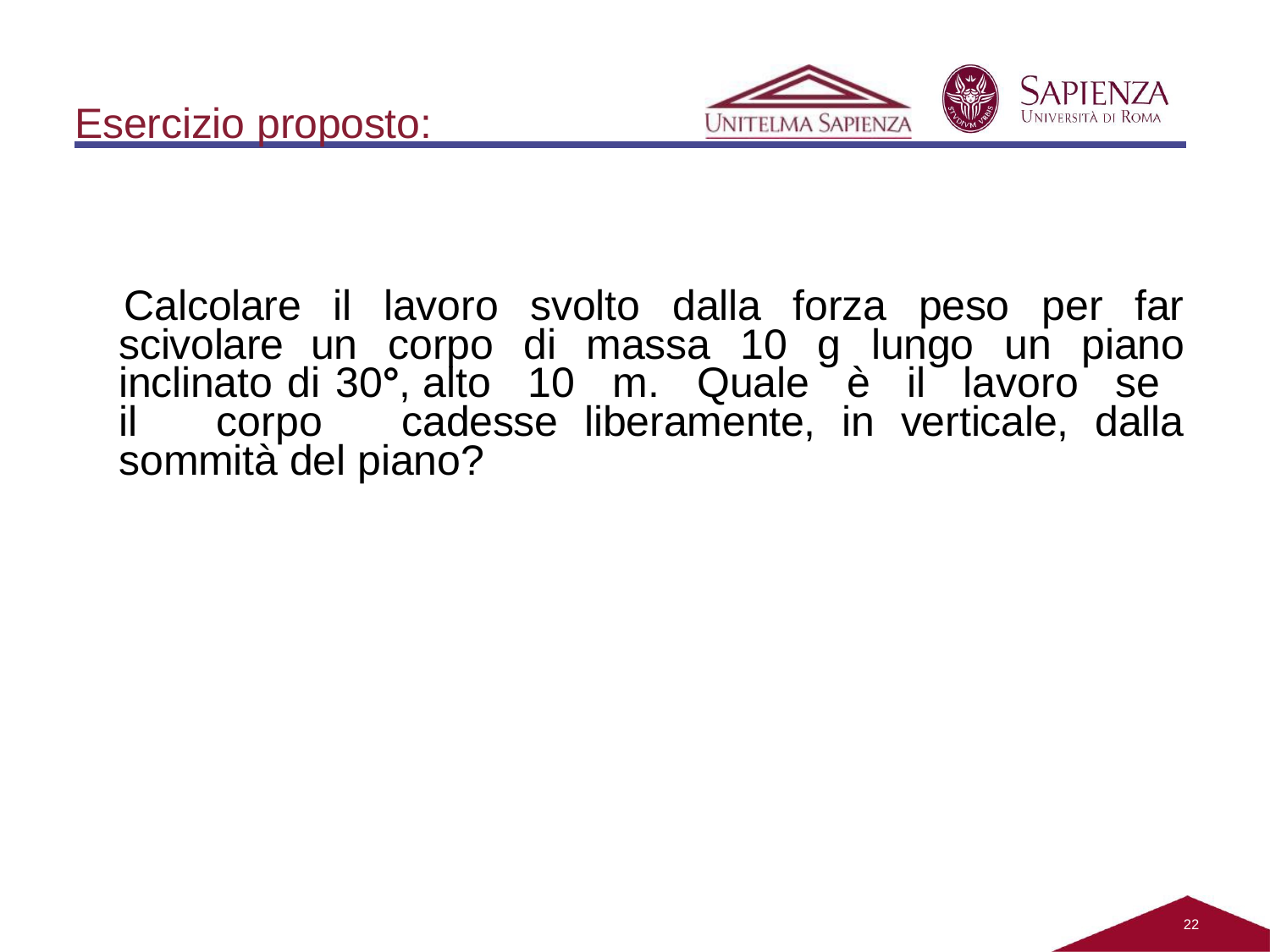

# Esercizio proposto:
Calcolare il lavoro svolto dalla forza peso per far scivolare un corpo di massa 10 g lungo un piano inclinato di 30°, alto   10   m.   Quale   è   il   lavoro   se   il   corpo   cadesse liberamente, in verticale, dalla sommità del piano?
22